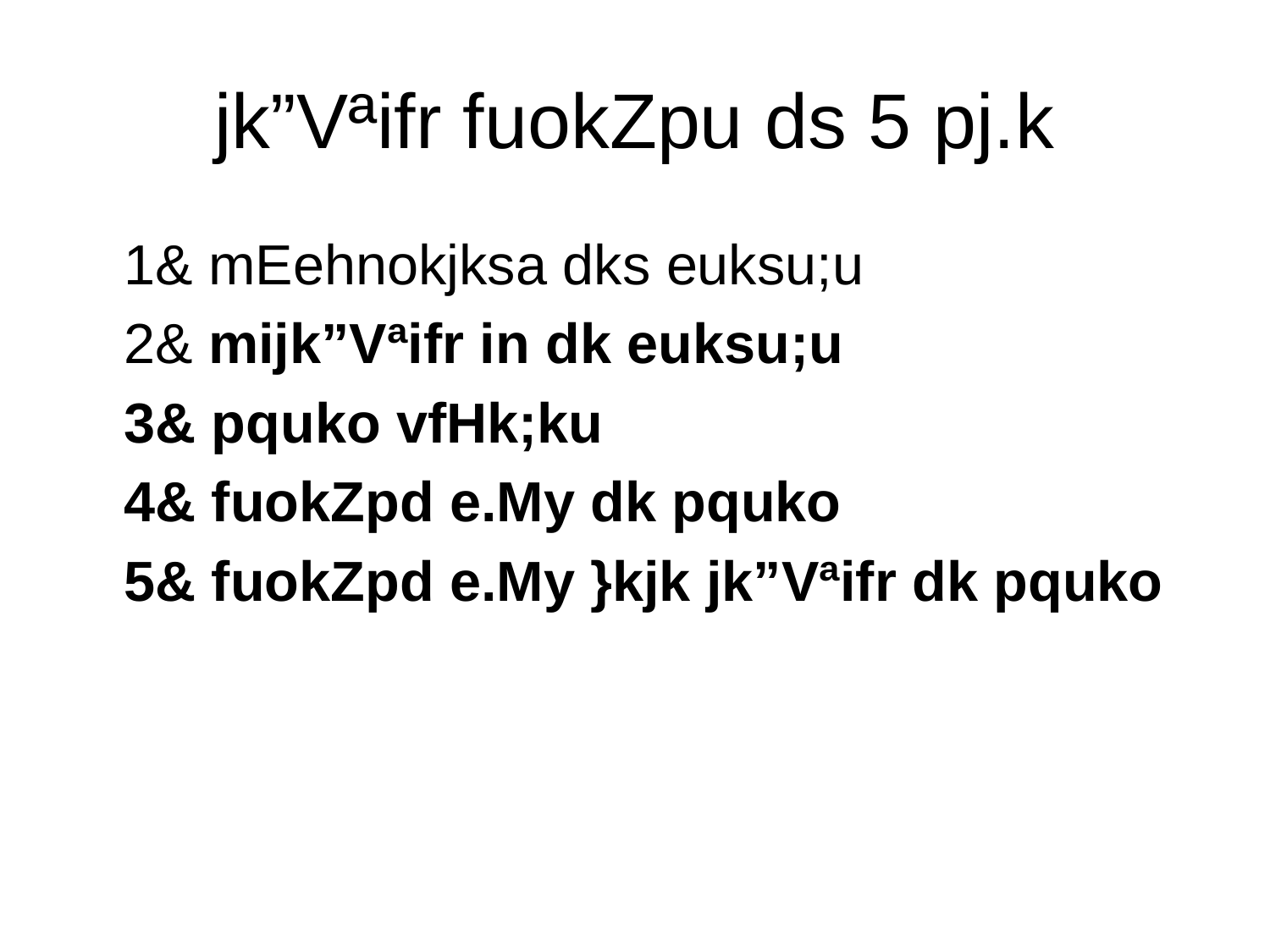

# jk”Vªifr fuokZpu ds 5 pj.k
	1& mEehnokjksa dks euksu;u
	2& mijk”Vªifr in dk euksu;u
	3& pquko vfHk;ku
	4& fuokZpd e.My dk pquko
	5& fuokZpd e.My }kjk jk”Vªifr dk pquko